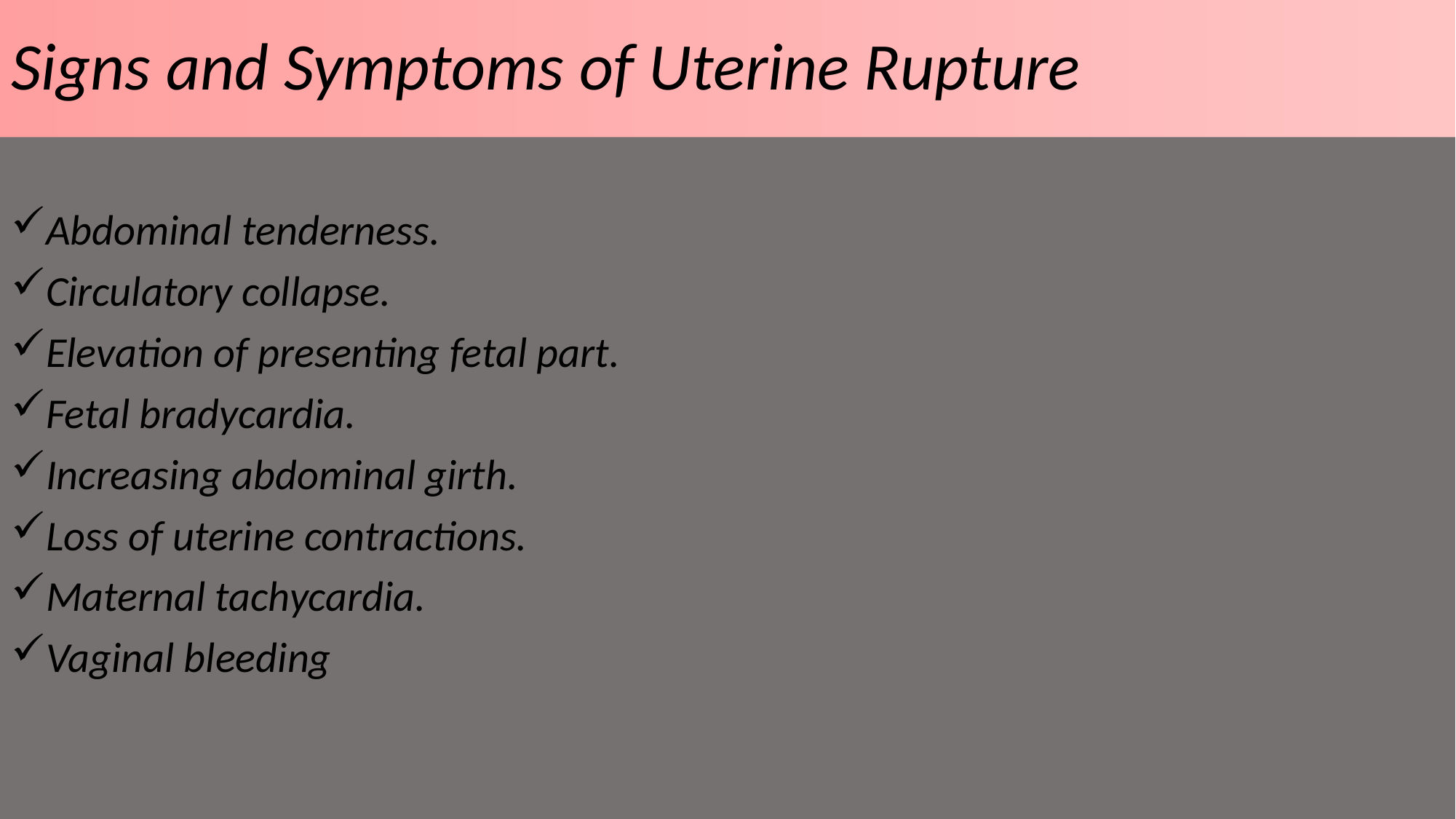

# Signs and Symptoms of Uterine Rupture

Abdominal tenderness.
Circulatory collapse.
Elevation of presenting fetal part.
Fetal bradycardia.
Increasing abdominal girth.
Loss of uterine contractions.
Maternal tachycardia.
Vaginal bleeding